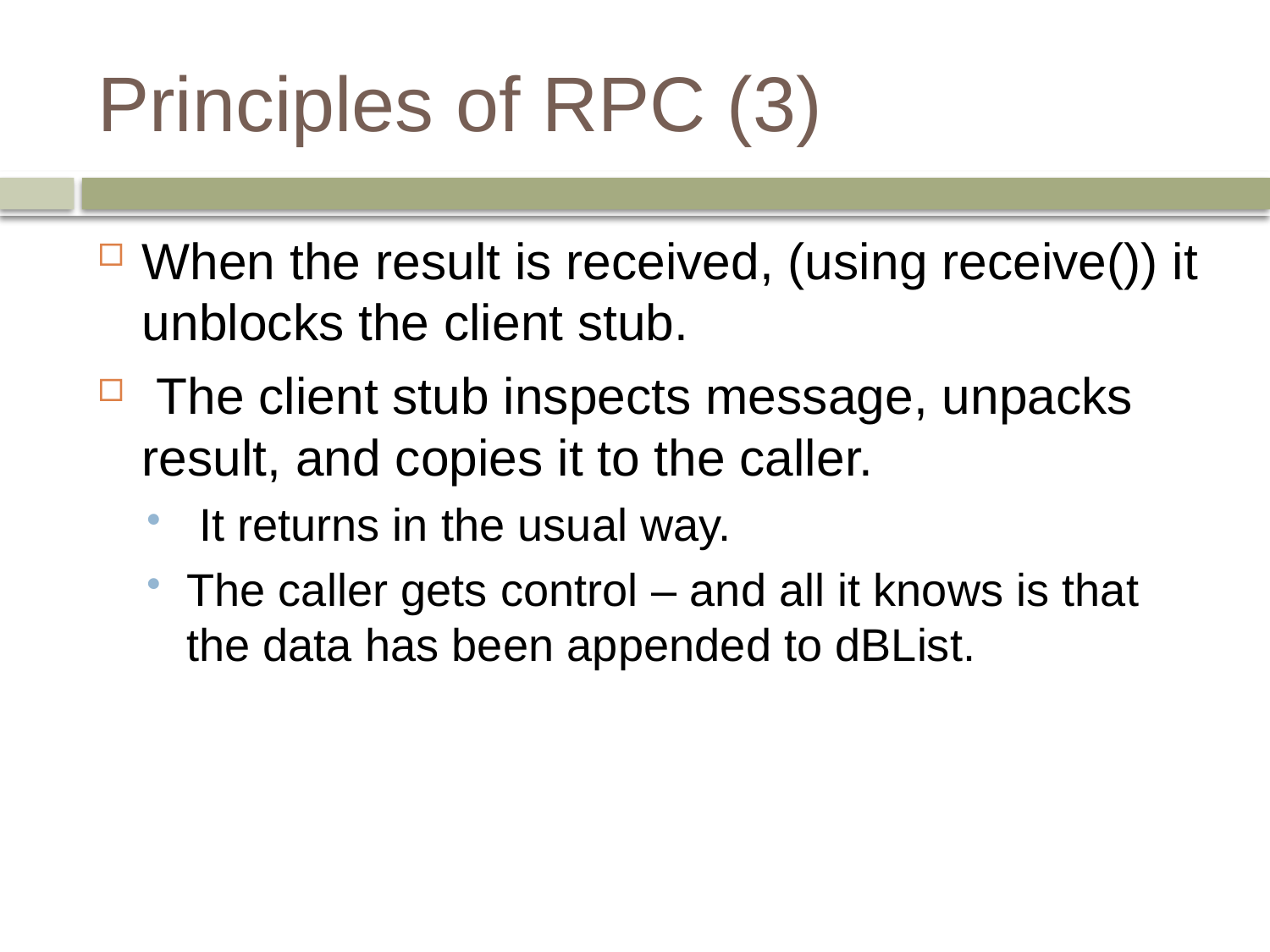

# Principles of RPC (3)
When the result is received, (using receive()) it unblocks the client stub.
 The client stub inspects message, unpacks result, and copies it to the caller.
 It returns in the usual way.
The caller gets control – and all it knows is that the data has been appended to dBList.